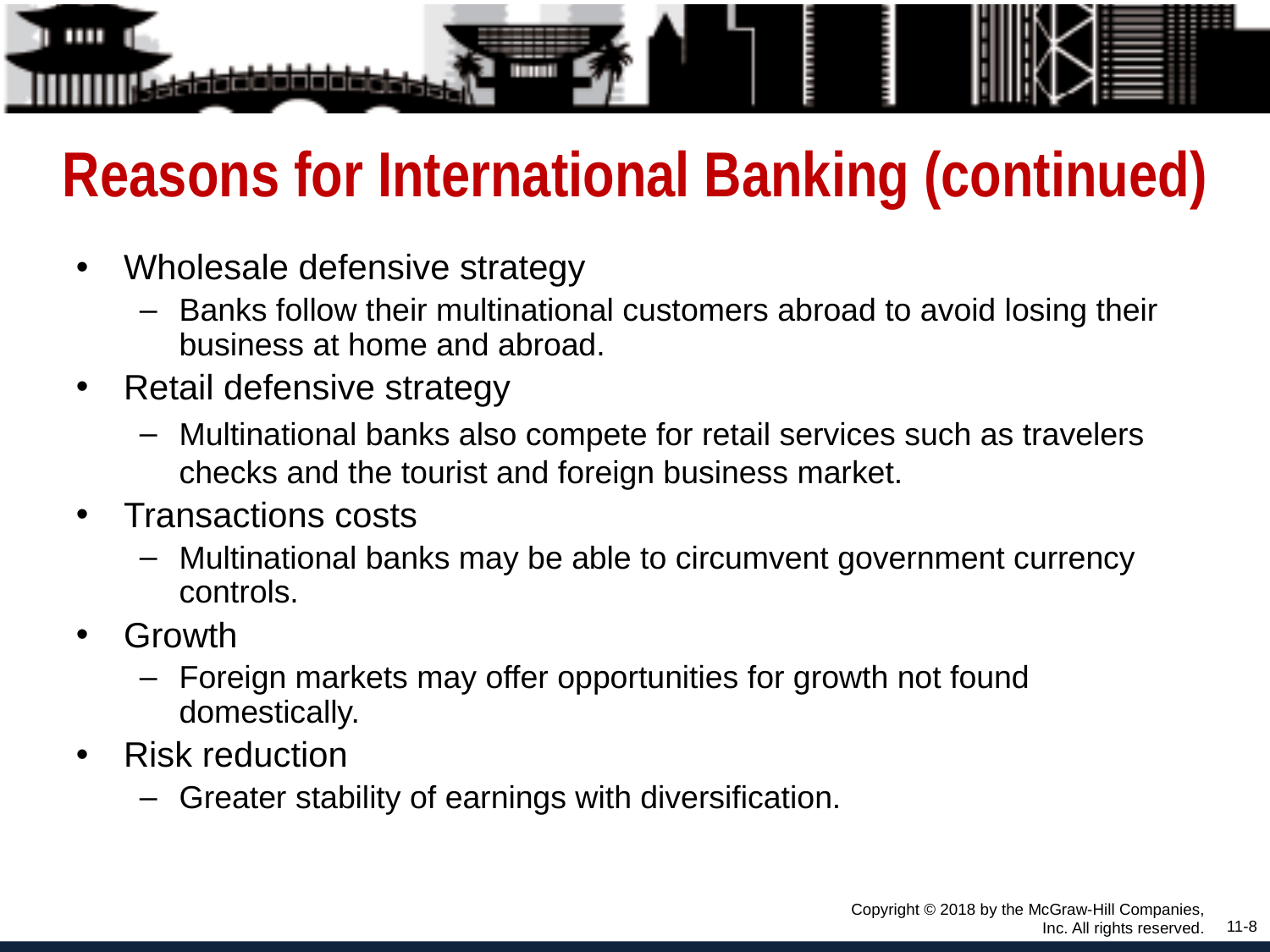

# Reasons for International Banking (continued)
Wholesale defensive strategy
Banks follow their multinational customers abroad to avoid losing their business at home and abroad.
Retail defensive strategy
Multinational banks also compete for retail services such as travelers checks and the tourist and foreign business market.
Transactions costs
Multinational banks may be able to circumvent government currency controls.
Growth
Foreign markets may offer opportunities for growth not found domestically.
Risk reduction
Greater stability of earnings with diversification.
Copyright © 2018 by the McGraw-Hill Companies, Inc. All rights reserved.

11-8